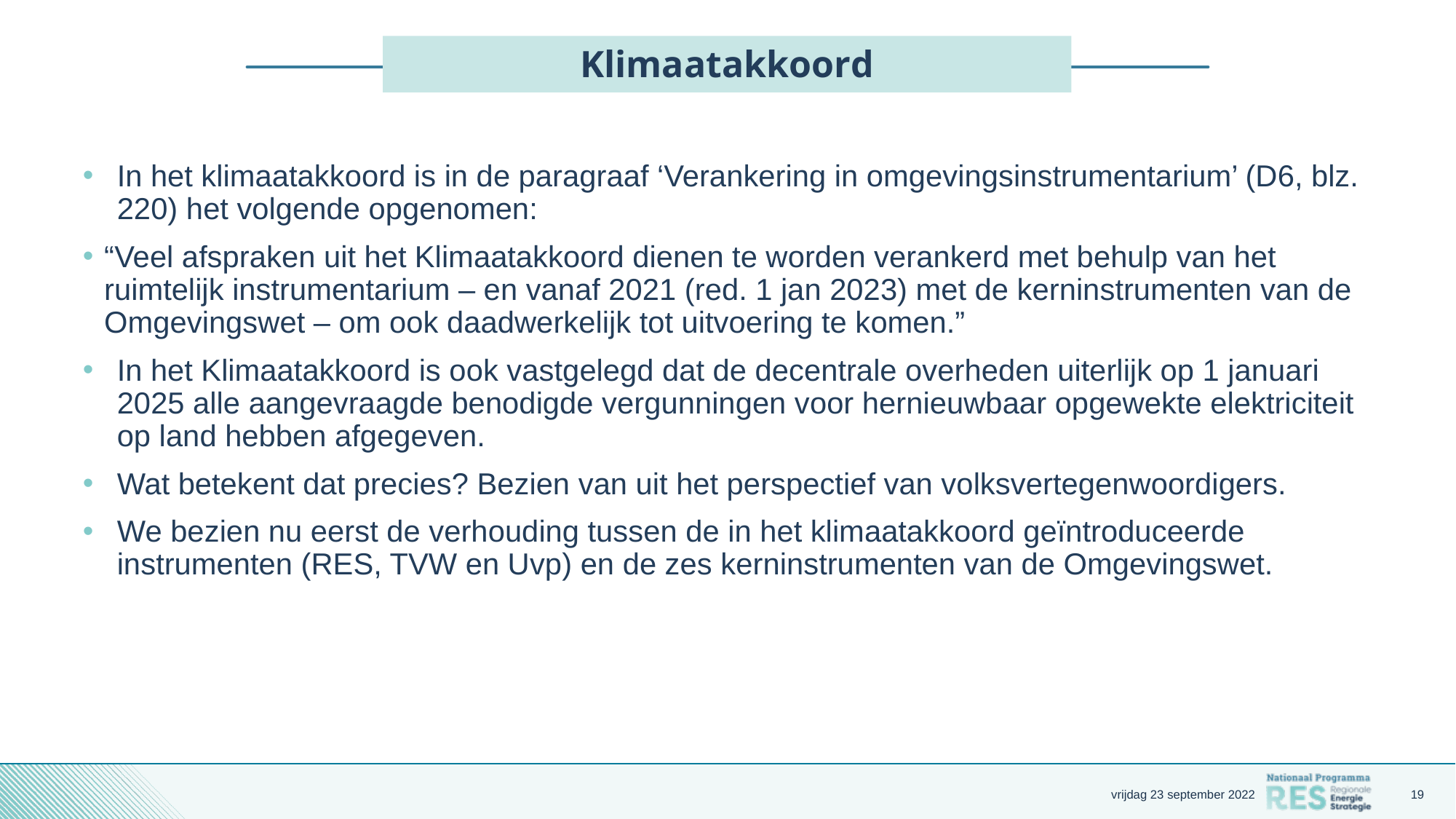

# Klimaatakkoord
In het klimaatakkoord is in de paragraaf ‘Verankering in omgevingsinstrumentarium’ (D6, blz. 220) het volgende opgenomen:
“Veel afspraken uit het Klimaatakkoord dienen te worden verankerd met behulp van het ruimtelijk instrumentarium – en vanaf 2021 (red. 1 jan 2023) met de kerninstrumenten van de Omgevingswet – om ook daadwerkelijk tot uitvoering te komen.”
In het Klimaatakkoord is ook vastgelegd dat de decentrale overheden uiterlijk op 1 januari 2025 alle aangevraagde benodigde vergunningen voor hernieuwbaar opgewekte elektriciteit op land hebben afgegeven.
Wat betekent dat precies? Bezien van uit het perspectief van volksvertegenwoordigers.
We bezien nu eerst de verhouding tussen de in het klimaatakkoord geïntroduceerde instrumenten (RES, TVW en Uvp) en de zes kerninstrumenten van de Omgevingswet.

vrijdag 23 september 2022
19